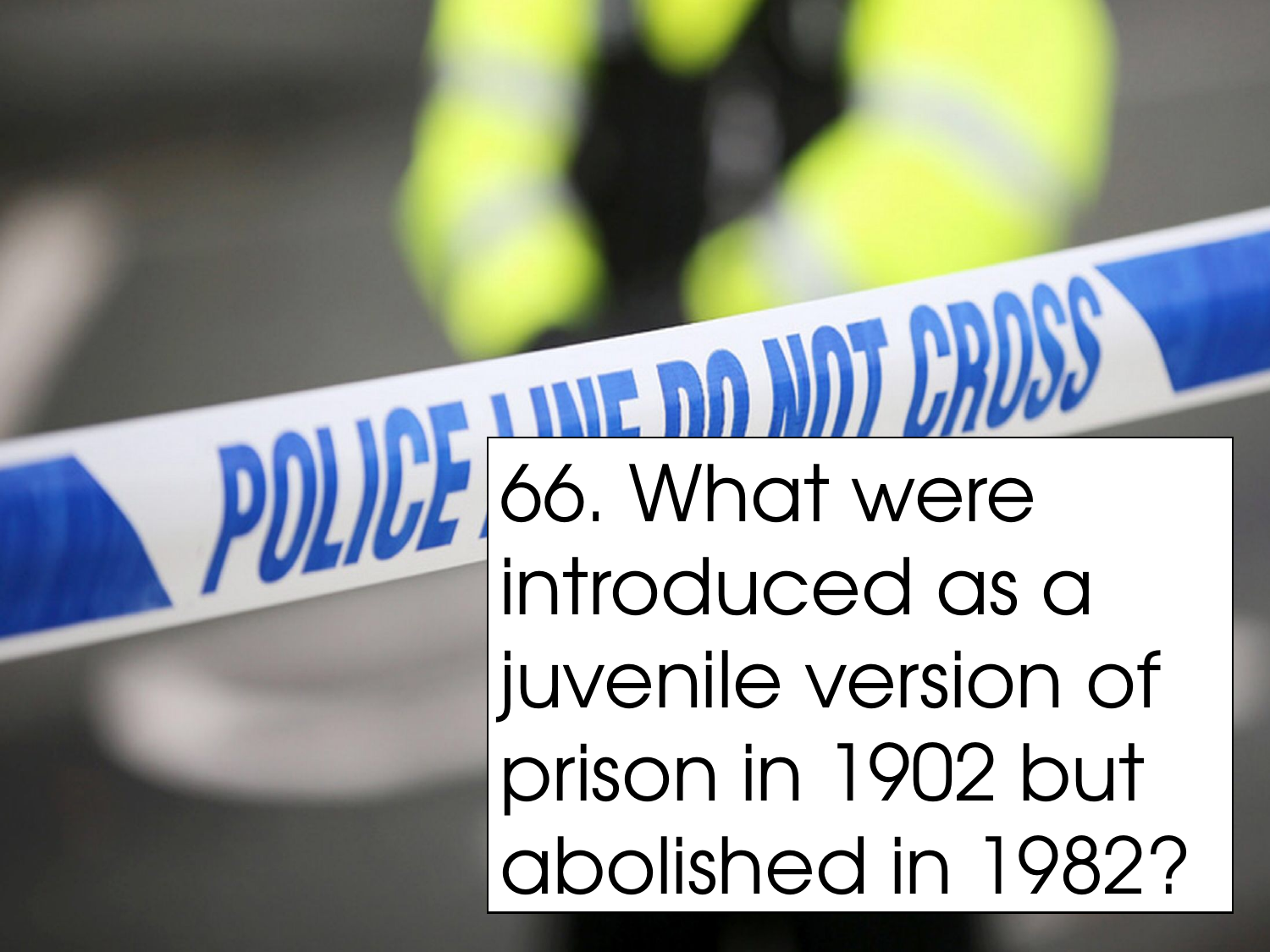

66. What were introduced as a juvenile version of prison in 1902 but abolished in 1982?